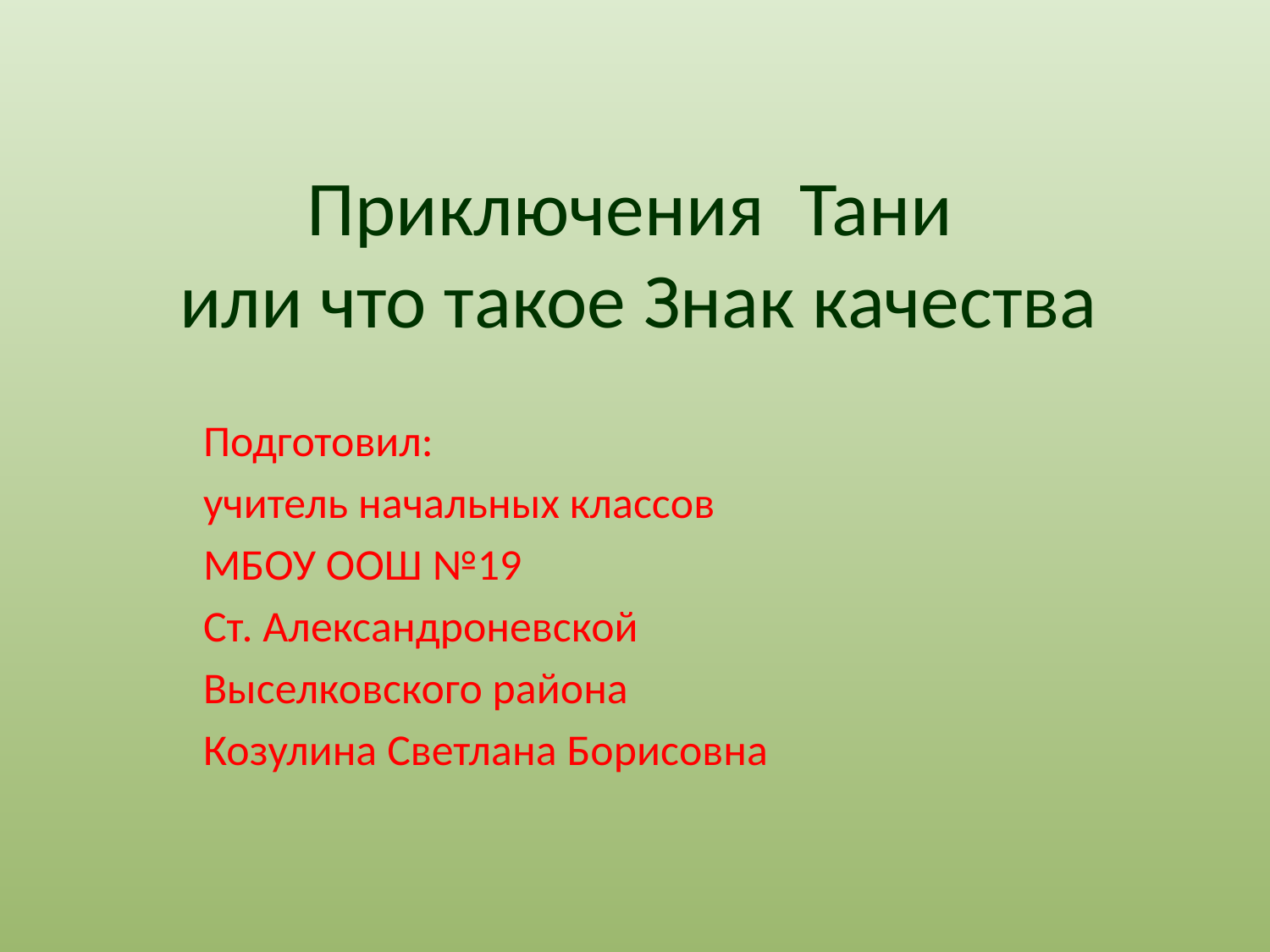

# Приключения  Тани или что такое Знак качества
Подготовил:
учитель начальных классов
МБОУ ООШ №19
Ст. Александроневской
Выселковского района
Козулина Светлана Борисовна